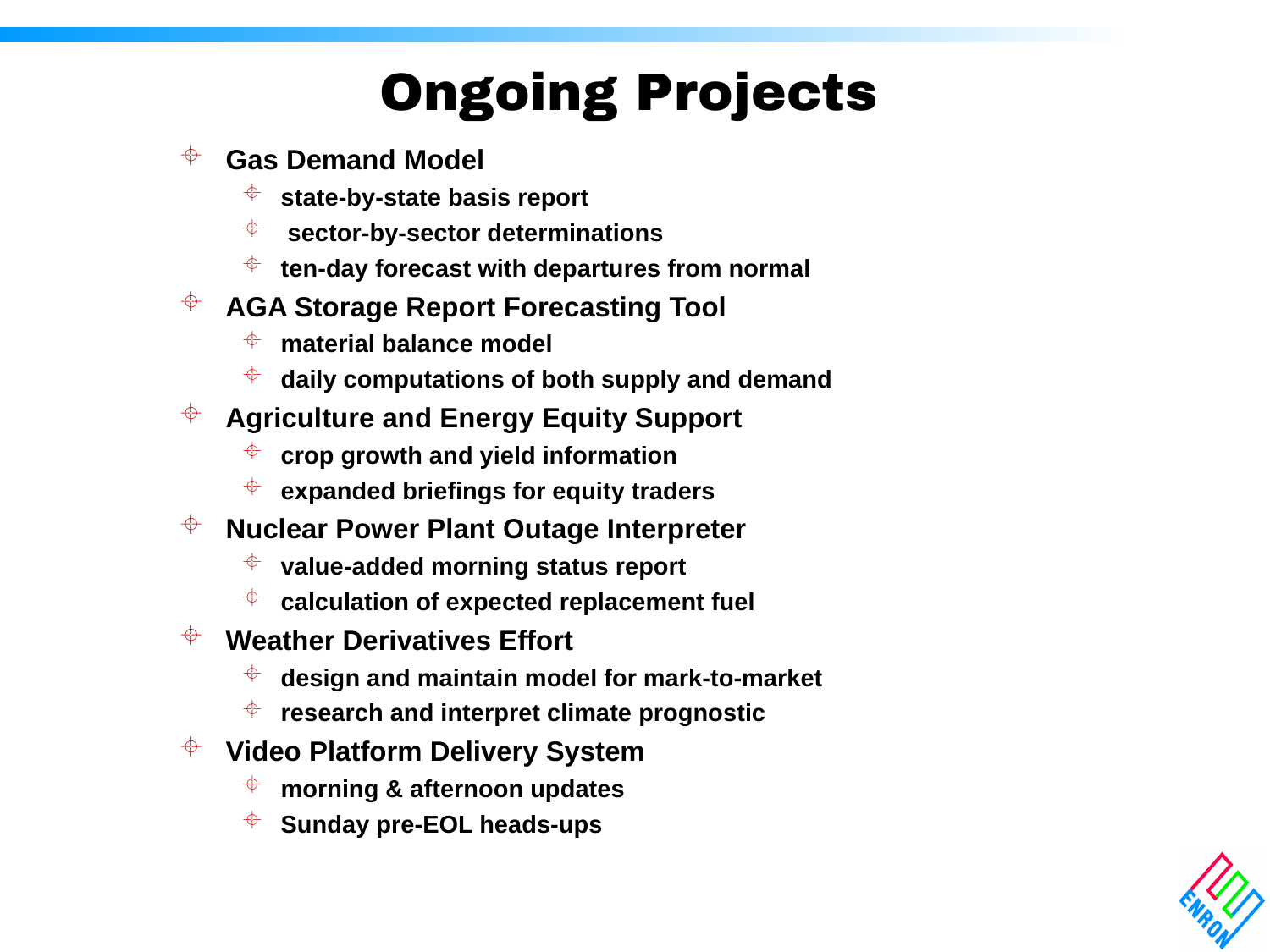

# Ongoing Projects
Gas Demand Model
state-by-state basis report
 sector-by-sector determinations
ten-day forecast with departures from normal
AGA Storage Report Forecasting Tool
material balance model
daily computations of both supply and demand
Agriculture and Energy Equity Support
crop growth and yield information
expanded briefings for equity traders
Nuclear Power Plant Outage Interpreter
value-added morning status report
calculation of expected replacement fuel
Weather Derivatives Effort
design and maintain model for mark-to-market
research and interpret climate prognostic
Video Platform Delivery System
morning & afternoon updates
Sunday pre-EOL heads-ups